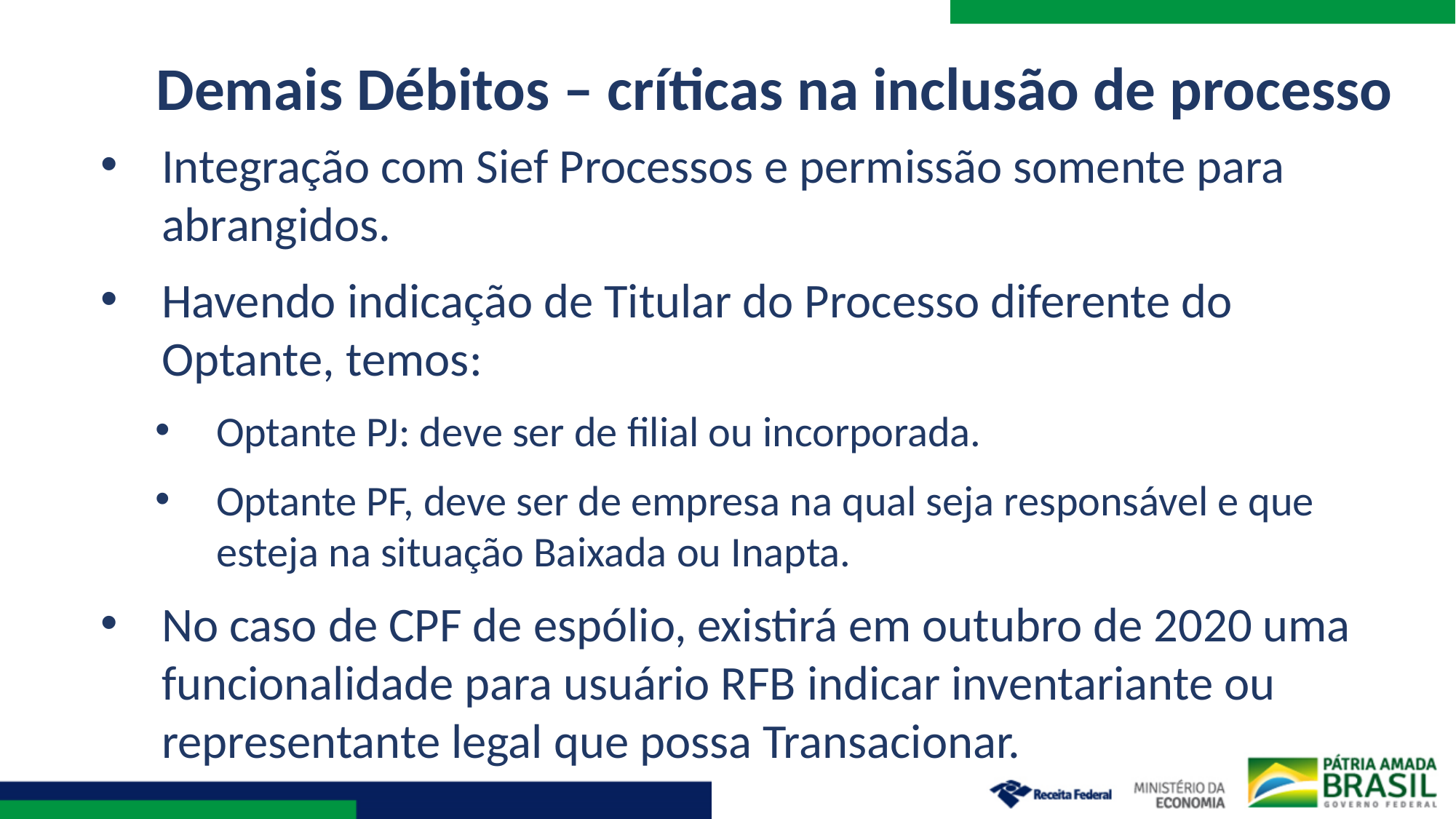

Demais Débitos – críticas na inclusão de processo
Integração com Sief Processos e permissão somente para abrangidos.
Havendo indicação de Titular do Processo diferente do Optante, temos:
Optante PJ: deve ser de filial ou incorporada.
Optante PF, deve ser de empresa na qual seja responsável e que esteja na situação Baixada ou Inapta.
No caso de CPF de espólio, existirá em outubro de 2020 uma funcionalidade para usuário RFB indicar inventariante ou representante legal que possa Transacionar.

### Chart

| Category |
|---|